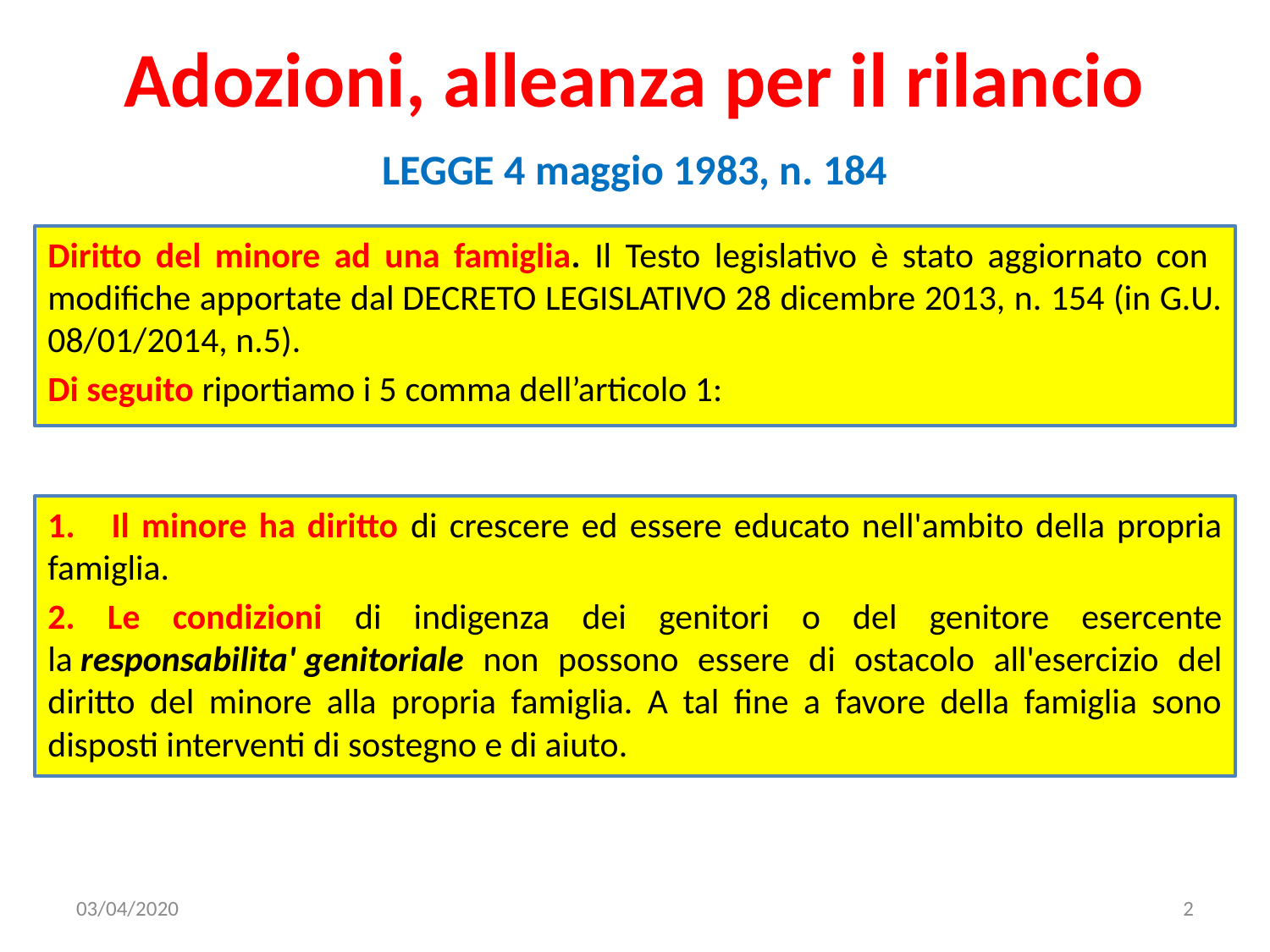

# Adozioni, alleanza per il rilancio
LEGGE 4 maggio 1983, n. 184
Diritto del minore ad una famiglia. Il Testo legislativo è stato aggiornato con  modifiche apportate dal DECRETO LEGISLATIVO 28 dicembre 2013, n. 154 (in G.U. 08/01/2014, n.5).
Di seguito riportiamo i 5 comma dell’articolo 1:
1.   Il minore ha diritto di crescere ed essere educato nell'ambito della propria famiglia.
2. Le condizioni di indigenza dei genitori o del genitore esercente la responsabilita' genitoriale non possono essere di ostacolo all'esercizio del diritto del minore alla propria famiglia. A tal fine a favore della famiglia sono disposti interventi di sostegno e di aiuto.
03/04/2020
2